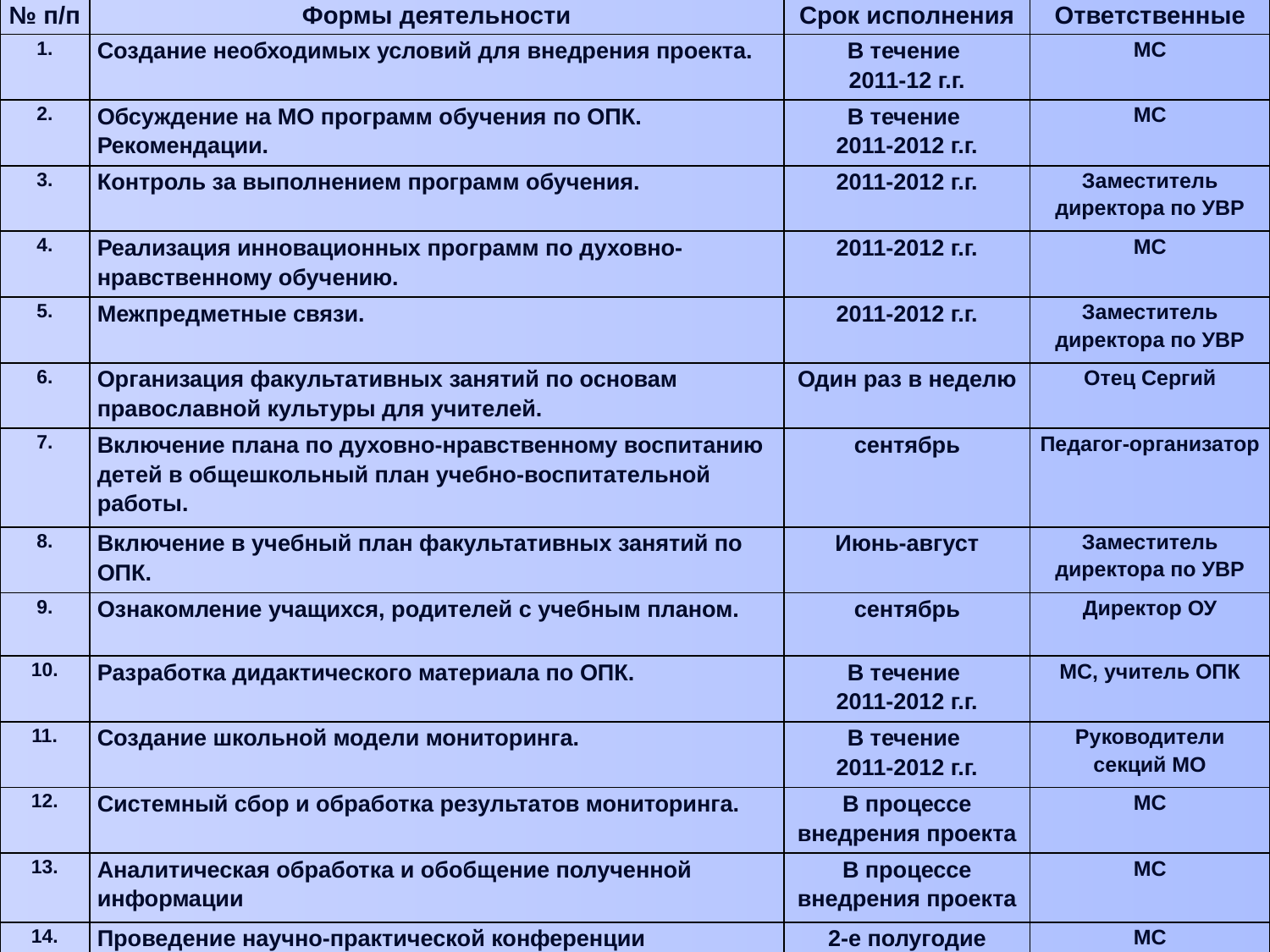

| № п/п | Формы деятельности | Срок исполнения | Ответственные |
| --- | --- | --- | --- |
| 1. | Создание необходимых условий для внедрения проекта. | В течение 2011-12 г.г. | МС |
| 2. | Обсуждение на МО программ обучения по ОПК. Рекомендации. | В течение 2011-2012 г.г. | МС |
| 3. | Контроль за выполнением программ обучения. | 2011-2012 г.г. | Заместитель директора по УВР |
| 4. | Реализация инновационных программ по духовно-нравственному обучению. | 2011-2012 г.г. | МС |
| 5. | Межпредметные связи. | 2011-2012 г.г. | Заместитель директора по УВР |
| 6. | Организация факультативных занятий по основам православной культуры для учителей. | Один раз в неделю | Отец Сергий |
| 7. | Включение плана по духовно-нравственному воспитанию детей в общешкольный план учебно-воспитательной работы. | сентябрь | Педагог-организатор |
| 8. | Включение в учебный план факультативных занятий по ОПК. | Июнь-август | Заместитель директора по УВР |
| 9. | Ознакомление учащихся, родителей с учебным планом. | сентябрь | Директор ОУ |
| 10. | Разработка дидактического материала по ОПК. | В течение 2011-2012 г.г. | МС, учитель ОПК |
| 11. | Создание школьной модели мониторинга. | В течение 2011-2012 г.г. | Руководители секций МО |
| 12. | Системный сбор и обработка результатов мониторинга. | В процессе внедрения проекта | МС |
| 13. | Аналитическая обработка и обобщение полученной информации | В процессе внедрения проекта | МС |
| 14. | Проведение научно-практической конференции | 2-е полугодие | МС |